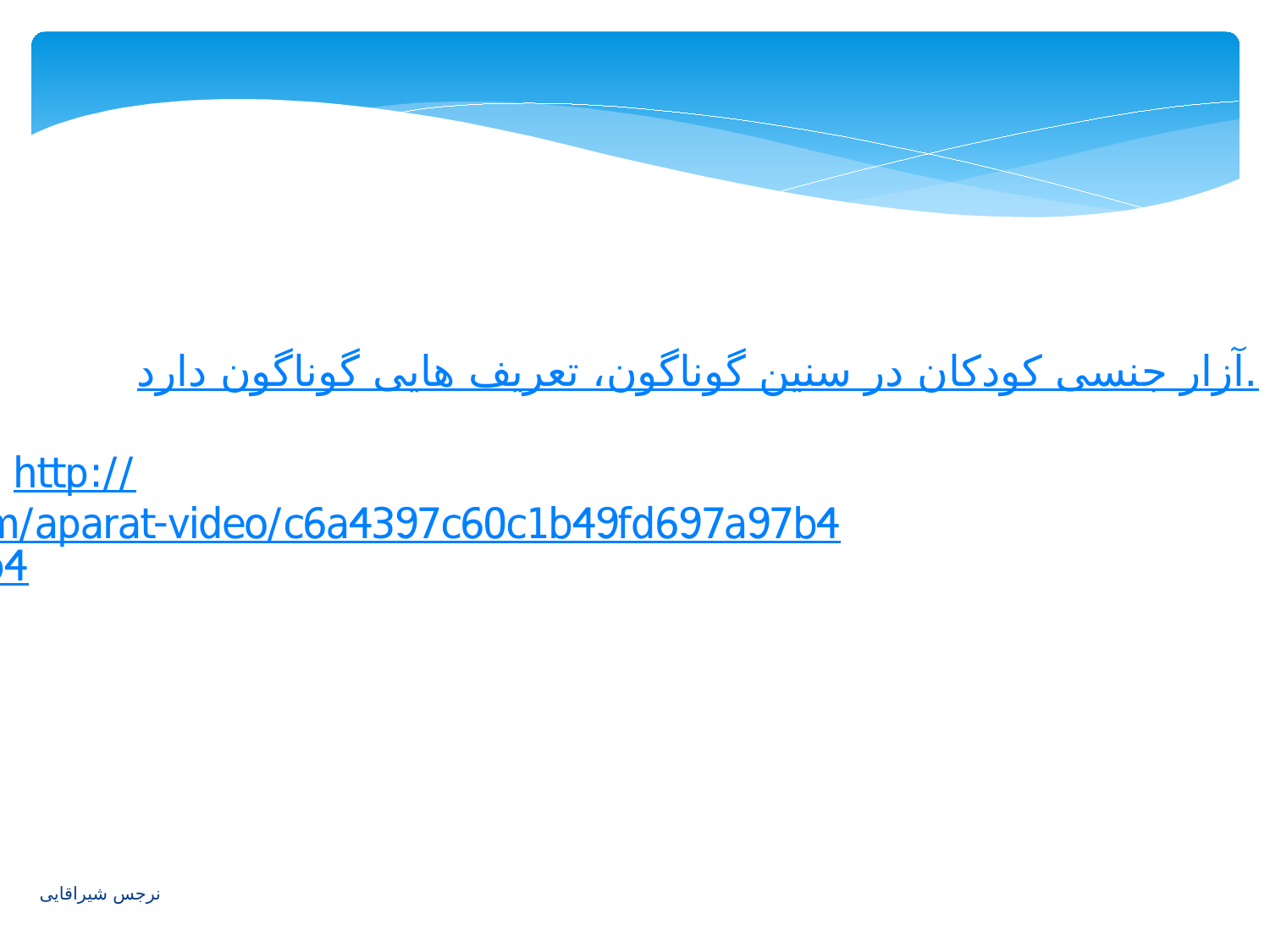

آزار جنسی کودکان در سنین گوناگون، تعریف هایی گوناگون دارد.

http://hw3.asset.aparat.com/aparat-video/c6a4397c60c1b49fd697a97b4d36e16d1827838.mp4

نرجس شیراقایی